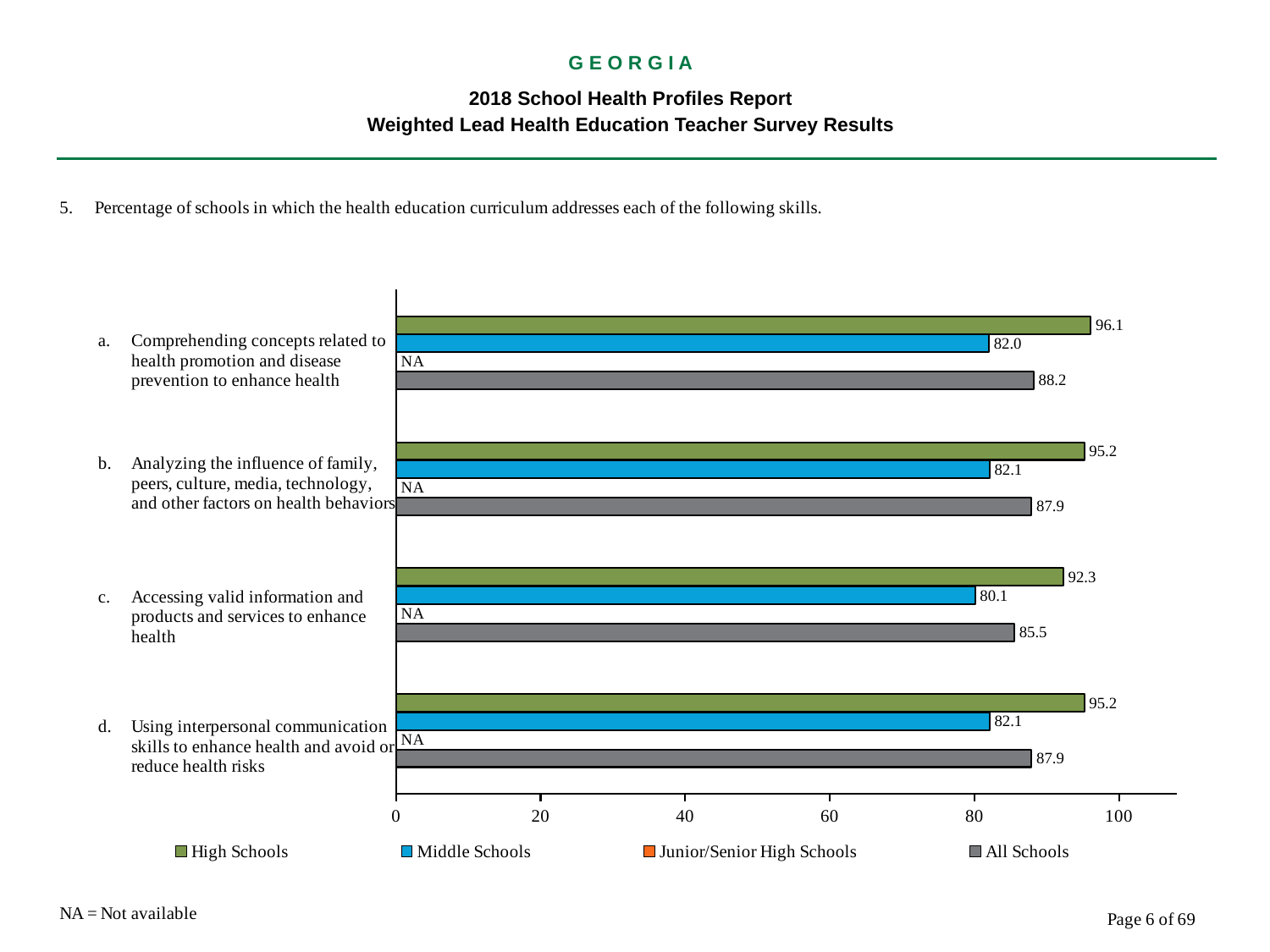

G E O R G I A
2018 School Health Profiles Report
Weighted Lead Health Education Teacher Survey Results

### Chart

| Category | All Schools | Junior/Senior High Schools | Middle Schools | High Schools |
|---|---|---|---|---|
| Using interpersonal communication skills to enhance health and avoid or reduce health risks | 87.9 | 0.0009 | 82.1 | 95.2 |
| Accessing valid information and products and services to enhance health | 85.5 | 0.0009 | 80.1 | 92.3 |
| Analyzing the influence of family, peers, culture, media, technology, and other factors on health behaviors | 87.9 | 0.0009 | 82.1 | 95.2 |
| Comprehending concepts related to health promotion and disease prevention to enhance health | 88.2 | 0.0009 | 82.0 | 96.1 |